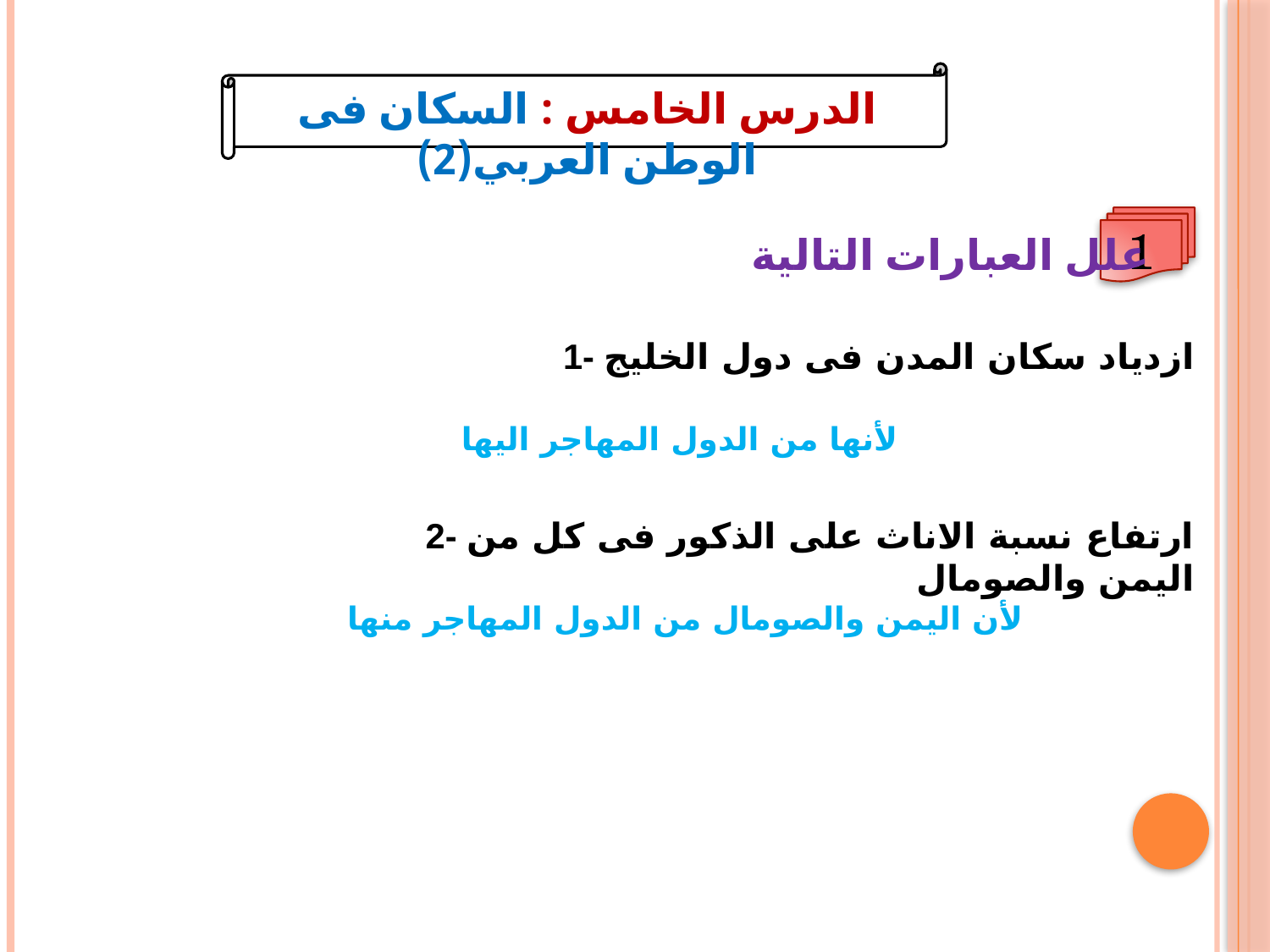

الدرس الخامس : السكان فى الوطن العربي(2)
1
علل العبارات التالية
1- ازدياد سكان المدن فى دول الخليج
لأنها من الدول المهاجر اليها
2- ارتفاع نسبة الاناث على الذكور فى كل من اليمن والصومال
لأن اليمن والصومال من الدول المهاجر منها